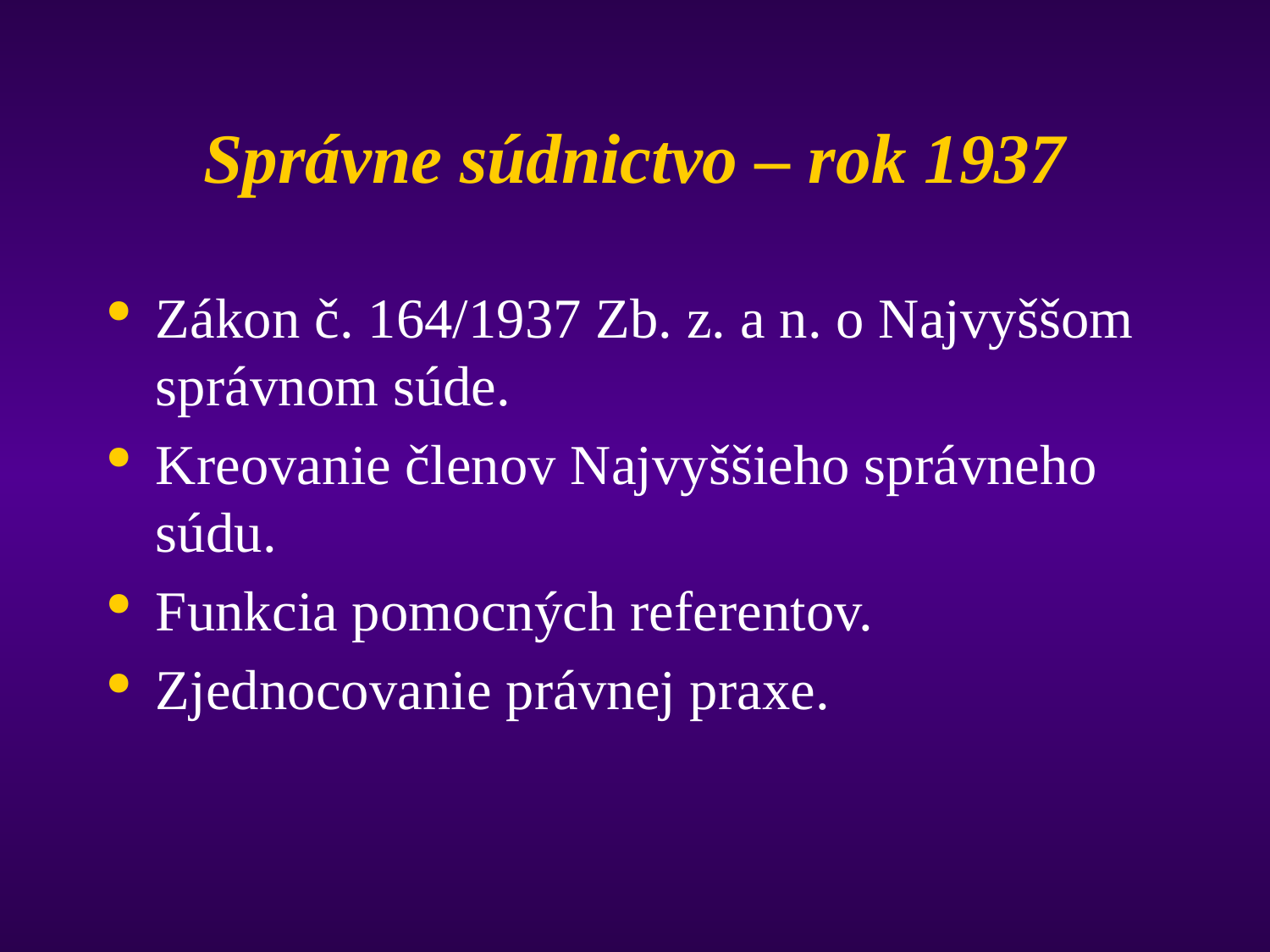

# Správne súdnictvo – rok 1937
Zákon č. 164/1937 Zb. z. a n. o Najvyššom správnom súde.
Kreovanie členov Najvyššieho správneho súdu.
Funkcia pomocných referentov.
Zjednocovanie právnej praxe.